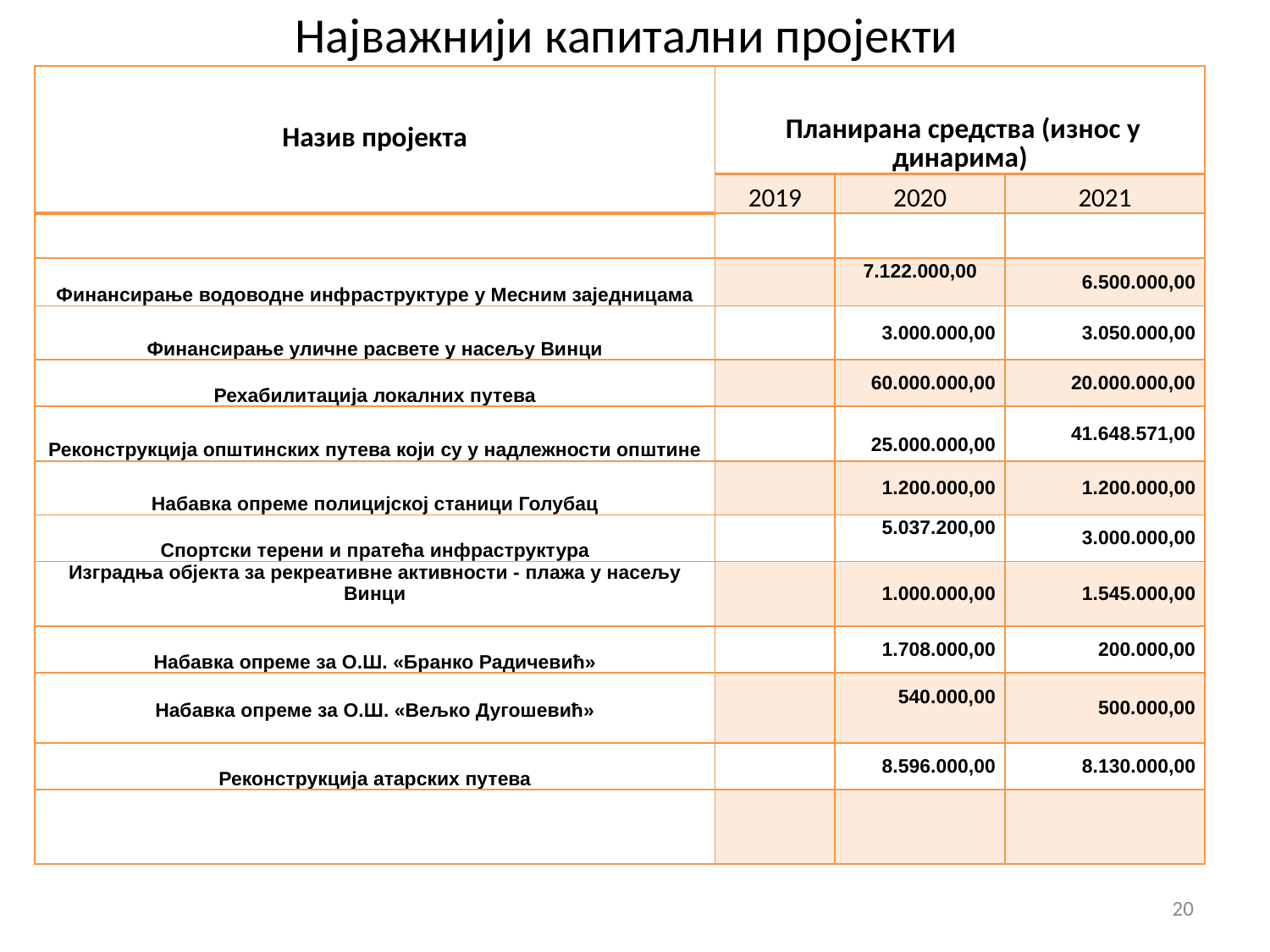

# Најважнији капитални пројекти
| Назив пројекта | Планирана средства (износ у динарима) |  |  |
| --- | --- | --- | --- |
|  | 2019 | 2020 | 2021 |
|  |  |  |  |
| Финансирање водоводне инфраструктуре у Месним заједницама |  | 7.122.000,00 | 6.500.000,00 |
| Финансирање уличне расвете у насељу Винци |  | 3.000.000,00 | 3.050.000,00 |
| Рехабилитација локалних путева |  | 60.000.000,00 | 20.000.000,00 |
| Реконструкција општинских путева који су у надлежности општине |  | 25.000.000,00 | 41.648.571,00 |
| Набавка опреме полицијској станици Голубац |  | 1.200.000,00 | 1.200.000,00 |
| Спортски терени и пратећа инфраструктура |  | 5.037.200,00 | 3.000.000,00 |
| Изградња објекта за рекреативне активности - плажа у насељу Винци |  | 1.000.000,00 | 1.545.000,00 |
| Набавка опреме за О.Ш. «Бранко Радичевић» |  | 1.708.000,00 | 200.000,00 |
| Набавка опреме за О.Ш. «Вељко Дугошевић» |  | 540.000,00 | 500.000,00 |
| Реконструкција атарских путева |  | 8.596.000,00 | 8.130.000,00 |
|  |  |  |  |
20